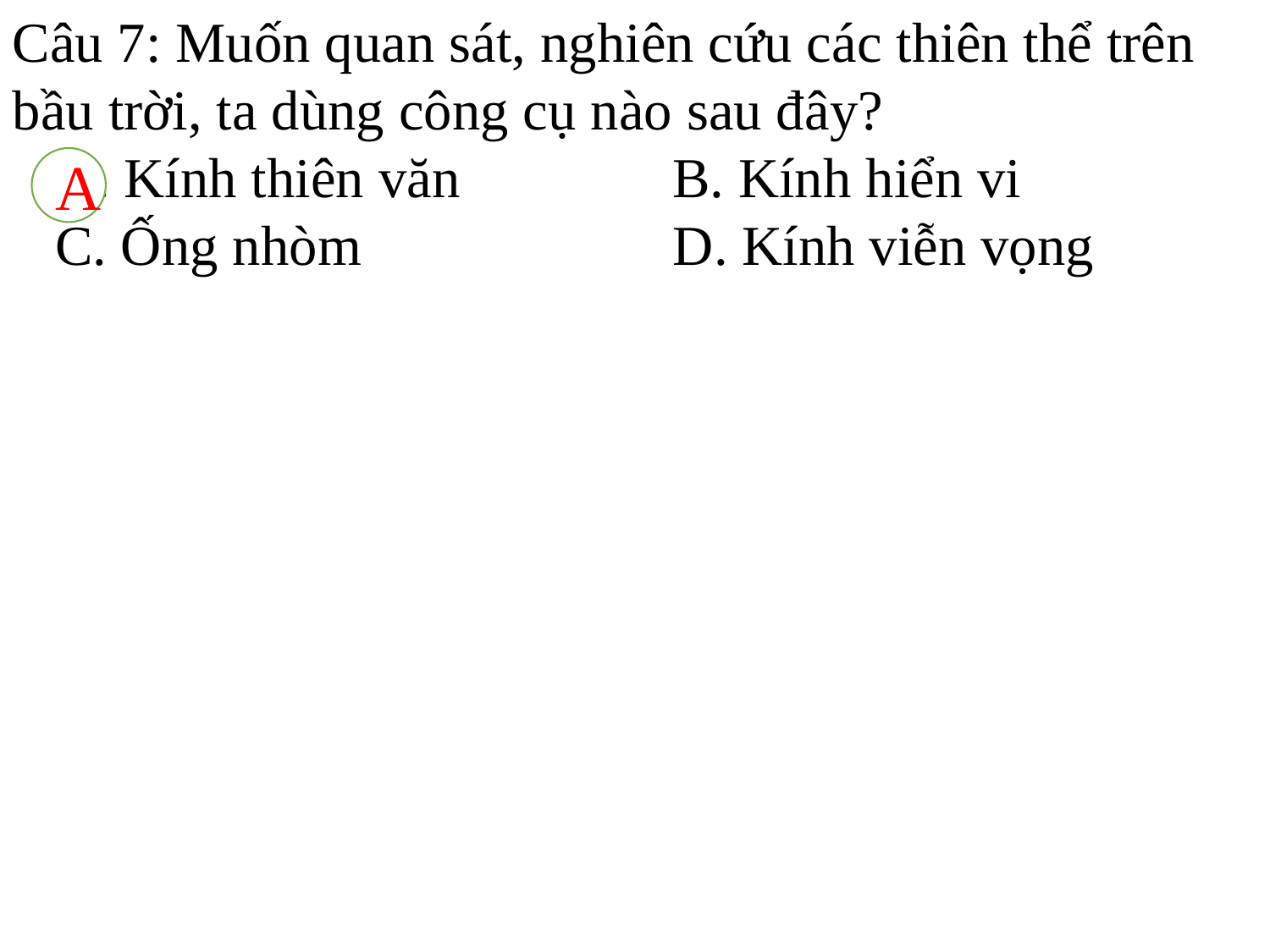

Câu 7: Muốn quan sát, nghiên cứu các thiên thể trên bầu trời, ta dùng công cụ nào sau đây?
   A. Kính thiên văn               B. Kính hiển vi
   C. Ống nhòm                      D. Kính viễn vọng
A